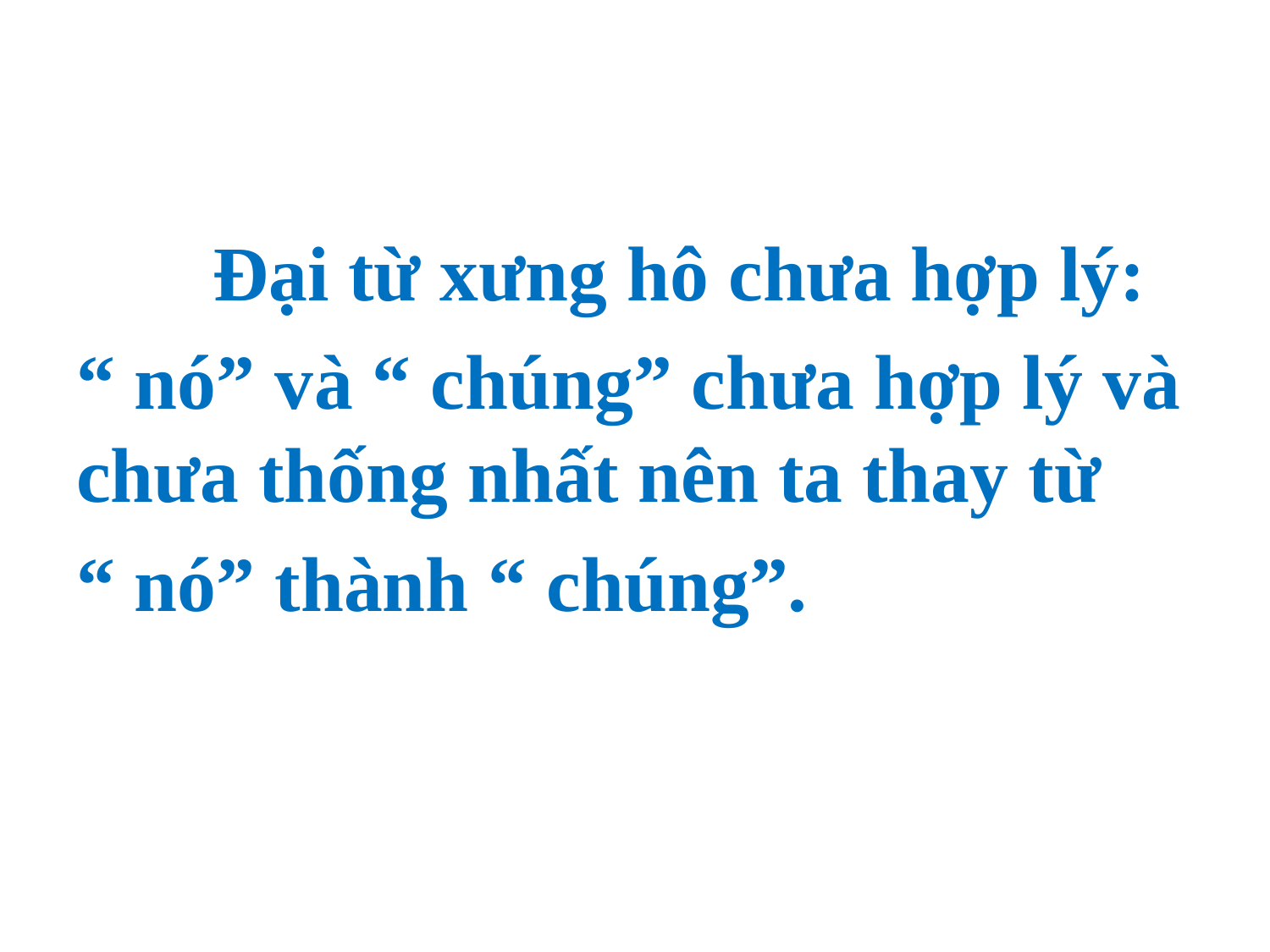

Đại từ xưng hô chưa hợp lý:
“ nó” và “ chúng” chưa hợp lý và chưa thống nhất nên ta thay từ
“ nó” thành “ chúng”.